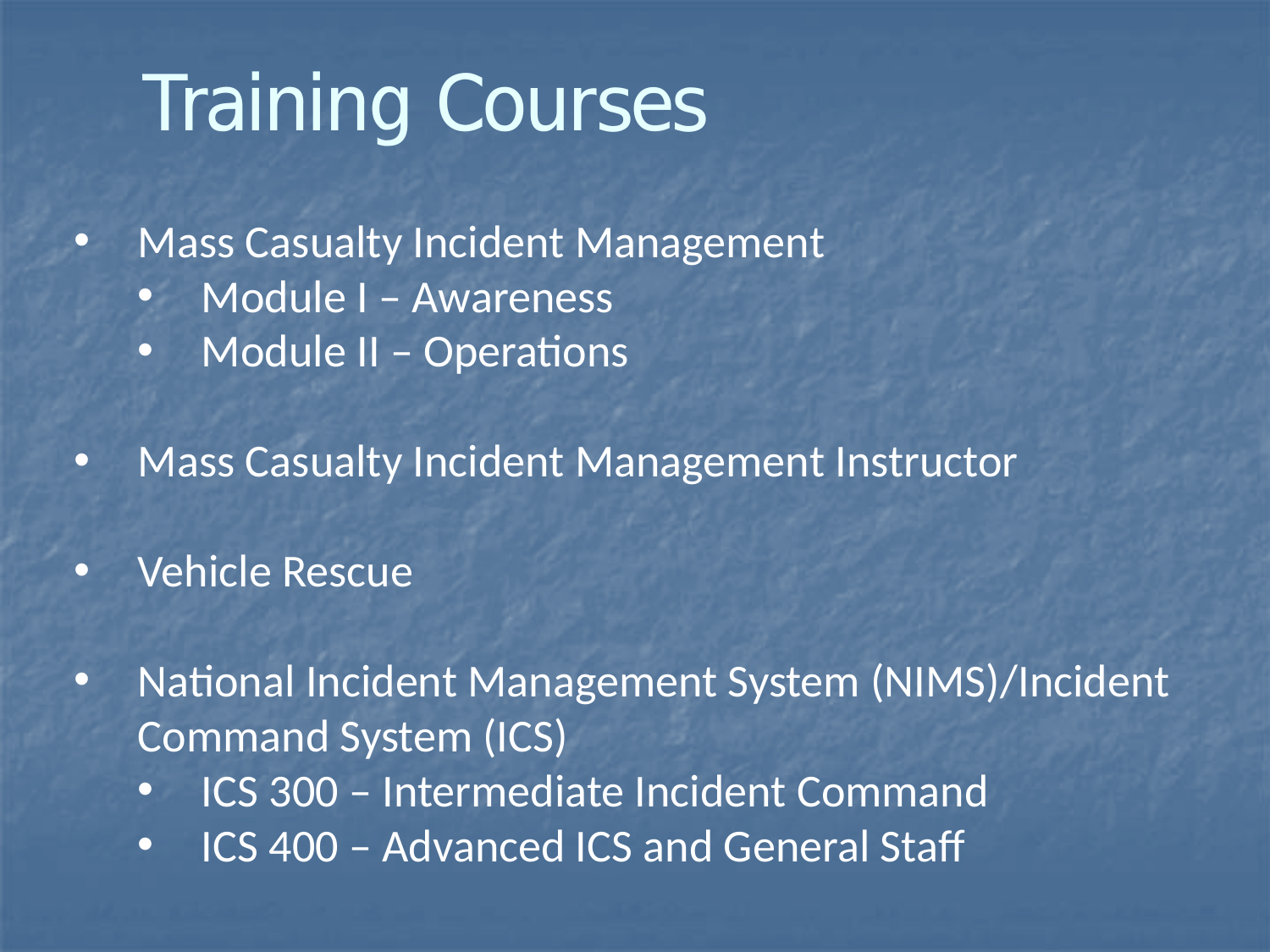

# Training Courses
Mass Casualty Incident Management
Module I – Awareness
Module II – Operations

Mass Casualty Incident Management Instructor

Vehicle Rescue

National Incident Management System (NIMS)/Incident Command System (ICS)
ICS 300 – Intermediate Incident Command
ICS 400 – Advanced ICS and General Staff